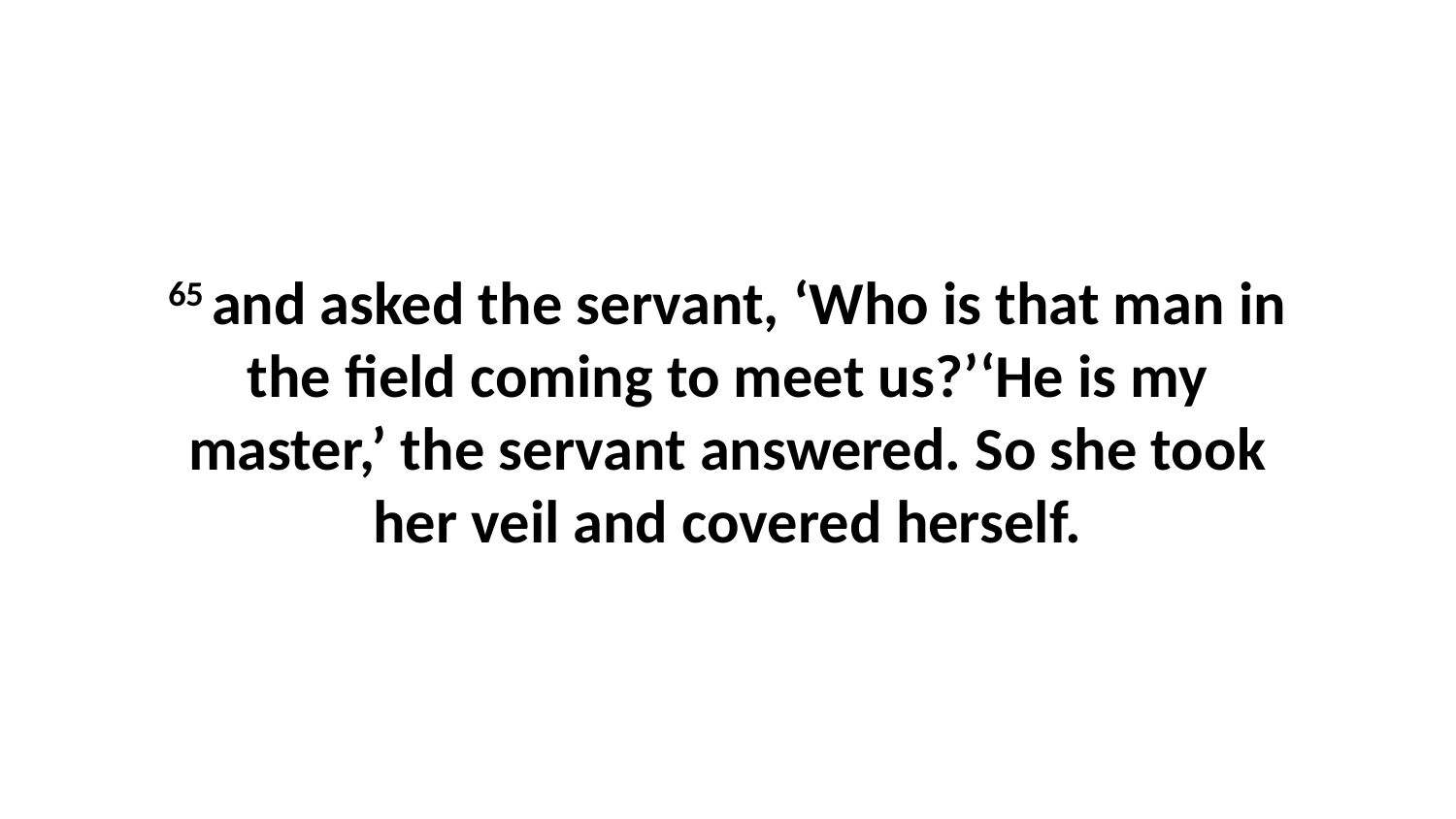

65 and asked the servant, ‘Who is that man in the field coming to meet us?’‘He is my master,’ the servant answered. So she took her veil and covered herself.